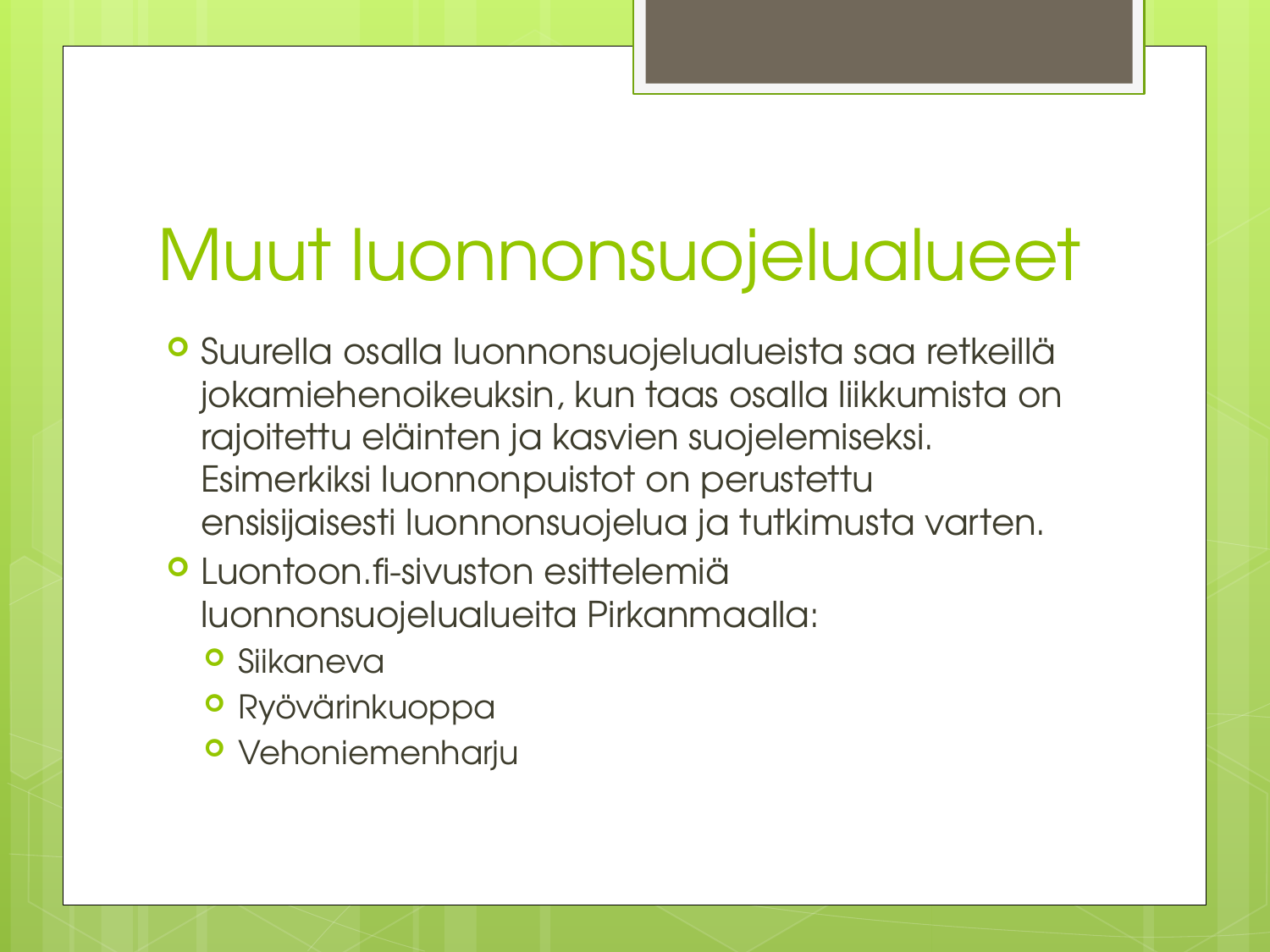

# Muut luonnonsuojelualueet
Suurella osalla luonnonsuojelualueista saa retkeillä jokamiehenoikeuksin, kun taas osalla liikkumista on rajoitettu eläinten ja kasvien suojelemiseksi. Esimerkiksi luonnonpuistot on perustettu ensisijaisesti luonnonsuojelua ja tutkimusta varten.
Luontoon.fi-sivuston esittelemiä luonnonsuojelualueita Pirkanmaalla:
Siikaneva
Ryövärinkuoppa
Vehoniemenharju